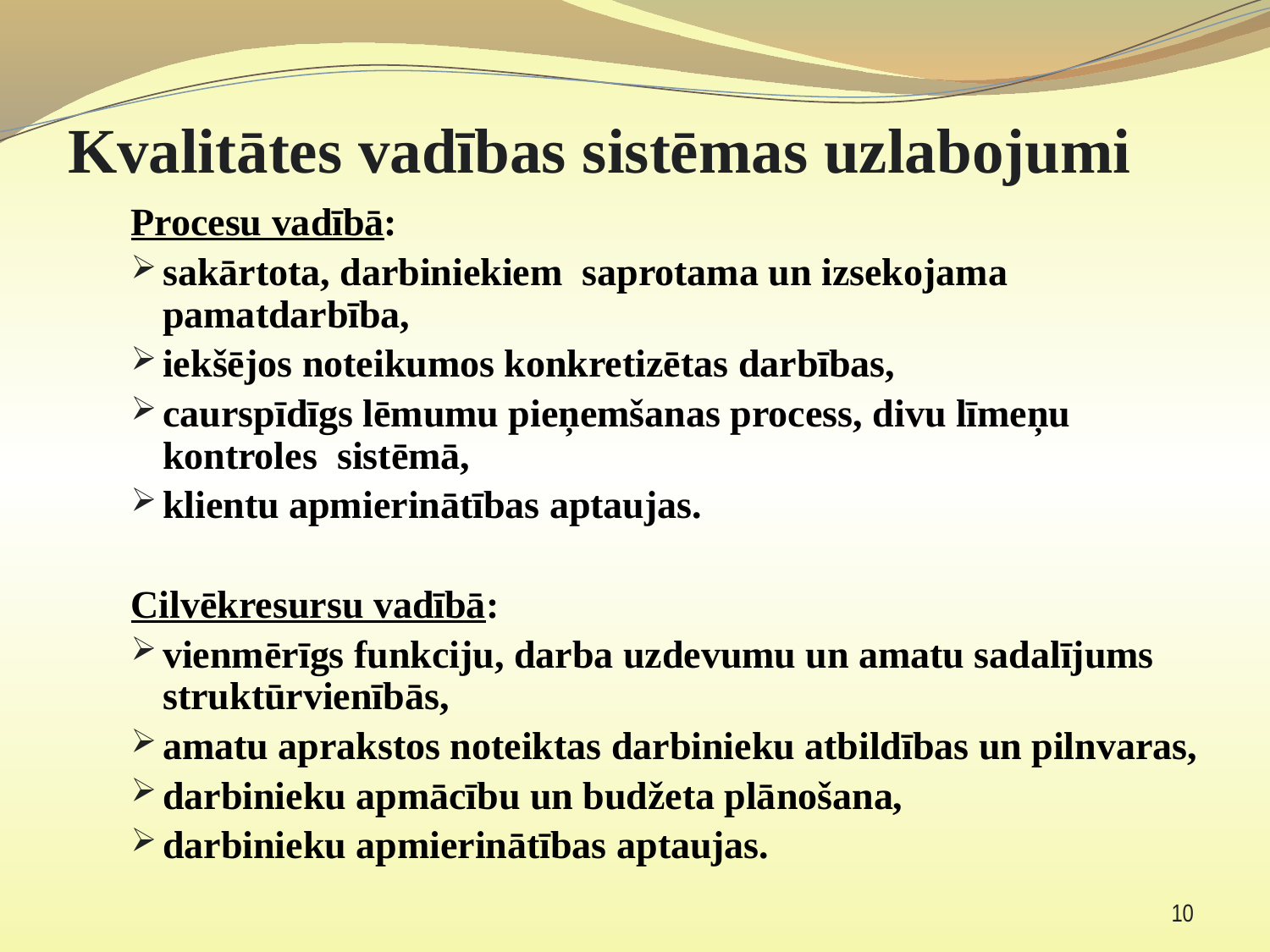

# Kvalitātes vadības sistēmas uzlabojumi
Procesu vadībā:
sakārtota, darbiniekiem  saprotama un izsekojama pamatdarbība,
iekšējos noteikumos konkretizētas darbības,
caurspīdīgs lēmumu pieņemšanas process, divu līmeņu kontroles  sistēmā,
klientu apmierinātības aptaujas.

Cilvēkresursu vadībā:
vienmērīgs funkciju, darba uzdevumu un amatu sadalījums struktūrvienībās,
amatu aprakstos noteiktas darbinieku atbildības un pilnvaras,
darbinieku apmācību un budžeta plānošana,
darbinieku apmierinātības aptaujas.
10